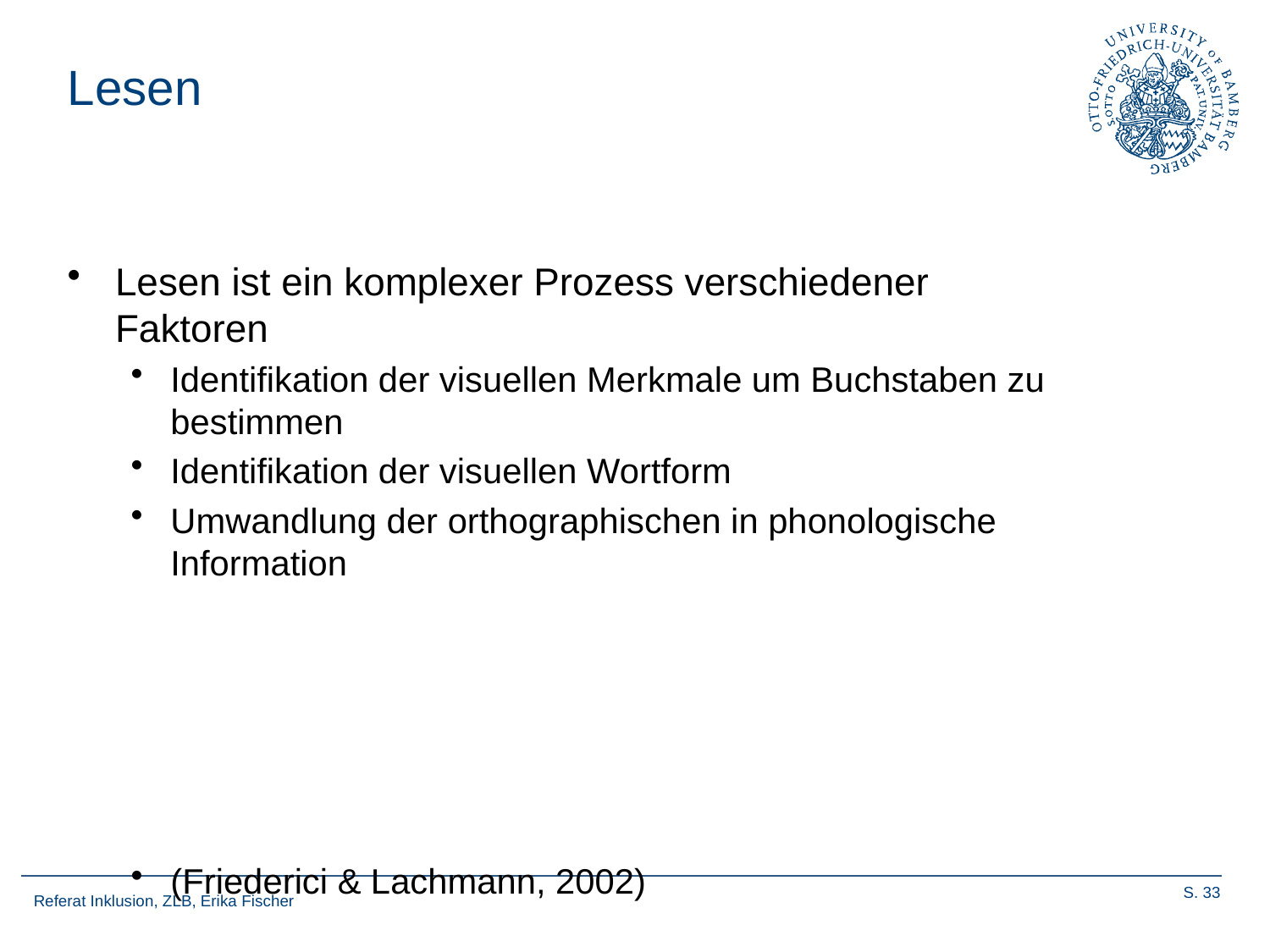

# Lesen
Lesen ist ein komplexer Prozess verschiedener Faktoren
Identifikation der visuellen Merkmale um Buchstaben zu bestimmen
Identifikation der visuellen Wortform
Umwandlung der orthographischen in phonologische Information

(Friederici & Lachmann, 2002)